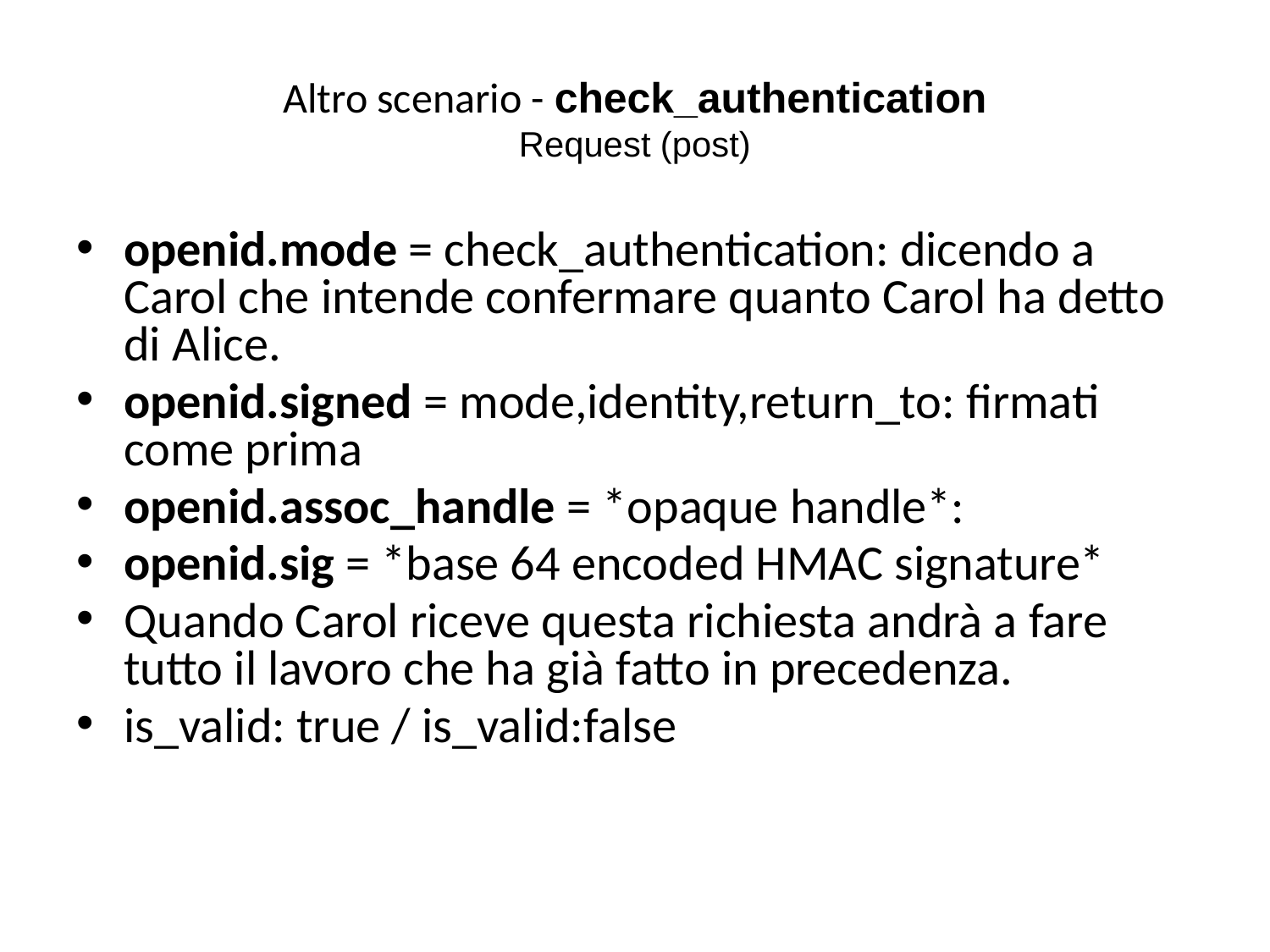

# Altro scenario - check_authentication Request (post)
openid.mode = check_authentication: dicendo a Carol che intende confermare quanto Carol ha detto di Alice.
openid.signed = mode,identity,return_to: firmati come prima
openid.assoc_handle = *opaque handle*:
openid.sig = *base 64 encoded HMAC signature*
Quando Carol riceve questa richiesta andrà a fare tutto il lavoro che ha già fatto in precedenza.
is_valid: true / is_valid:false